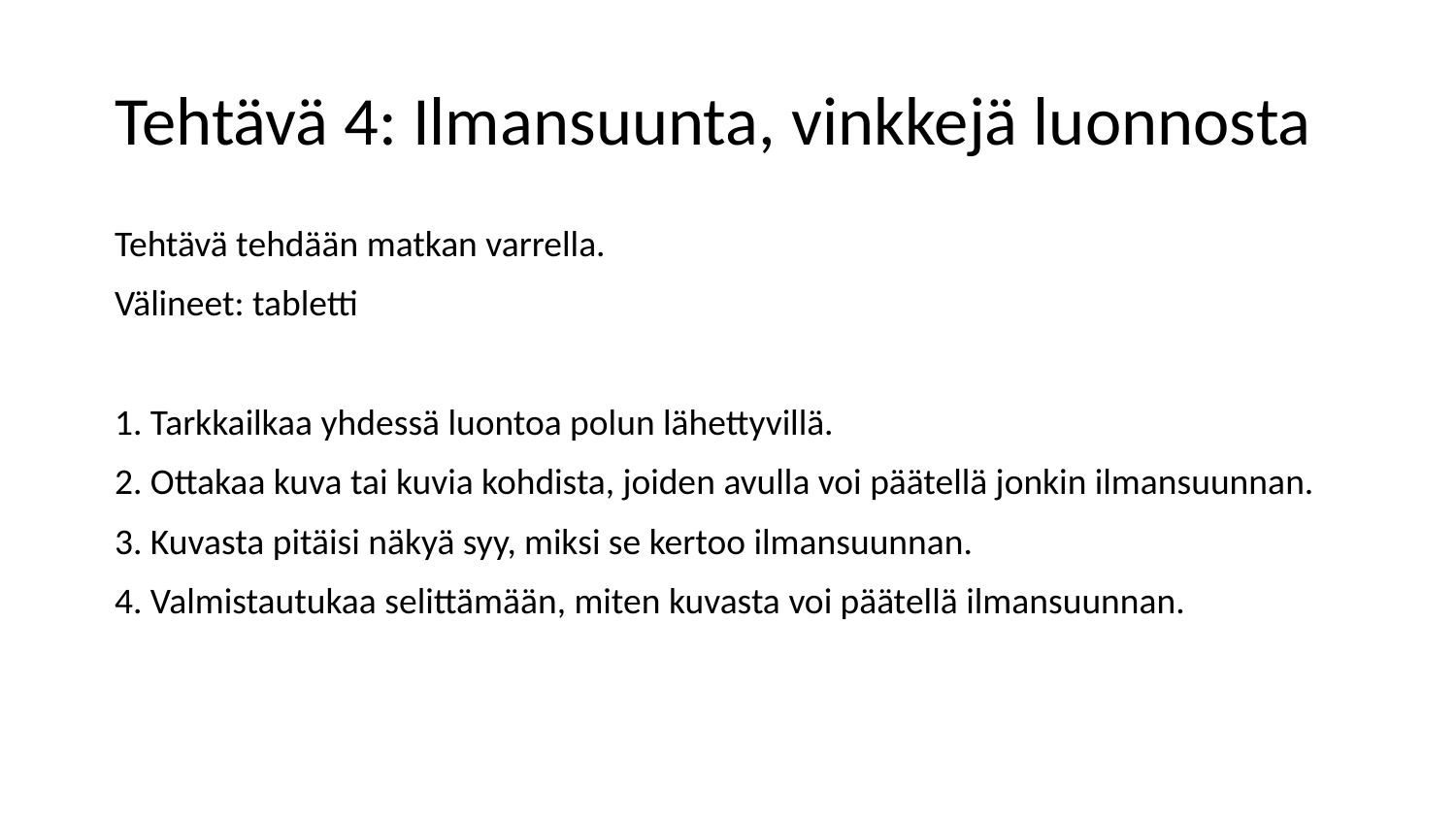

# Tehtävä 4: Ilmansuunta, vinkkejä luonnosta
Tehtävä tehdään matkan varrella.
Välineet: tabletti

1. Tarkkailkaa yhdessä luontoa polun lähettyvillä.
2. Ottakaa kuva tai kuvia kohdista, joiden avulla voi päätellä jonkin ilmansuunnan.
3. Kuvasta pitäisi näkyä syy, miksi se kertoo ilmansuunnan.
4. Valmistautukaa selittämään, miten kuvasta voi päätellä ilmansuunnan.